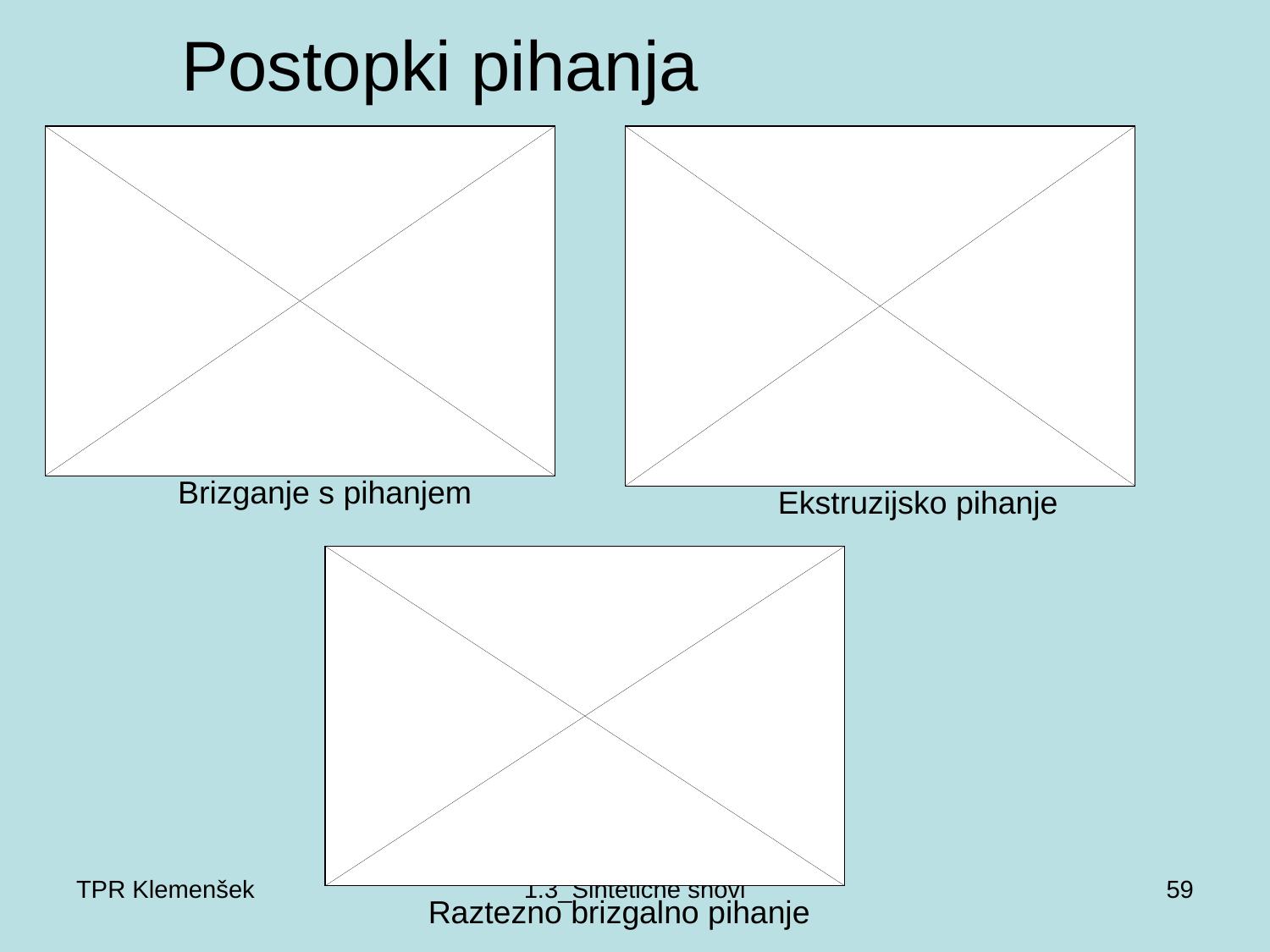

# Postopki pihanja
Brizganje s pihanjem
Ekstruzijsko pihanje
TPR Klemenšek
1.3_Sintetične snovi
59
Raztezno brizgalno pihanje